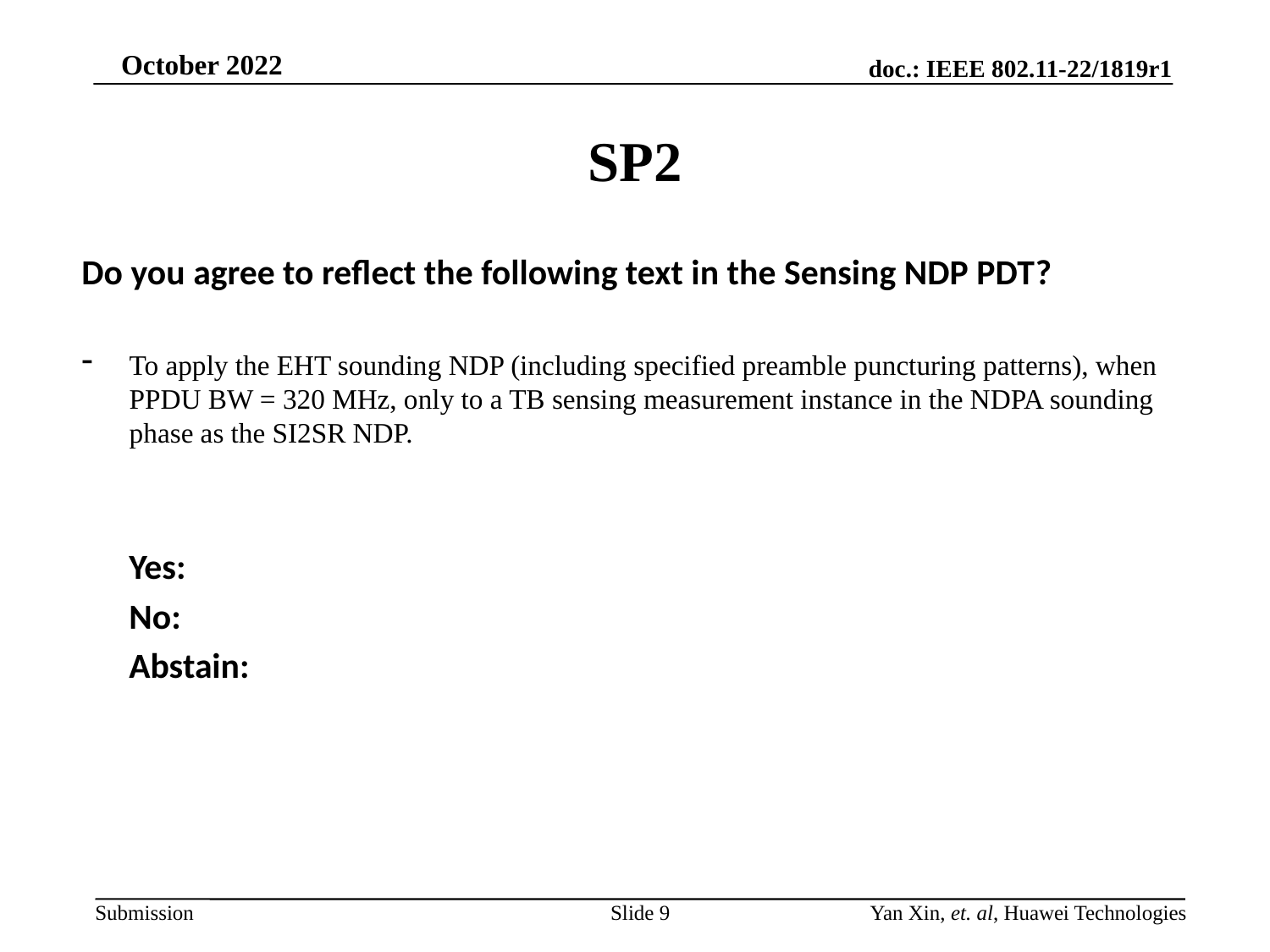

# SP2
Do you agree to reflect the following text in the Sensing NDP PDT?

To apply the EHT sounding NDP (including specified preamble puncturing patterns), when PPDU BW = 320 MHz, only to a TB sensing measurement instance in the NDPA sounding phase as the SI2SR NDP.

Yes:
No:
Abstain:
Slide 9
Yan Xin, et. al, Huawei Technologies